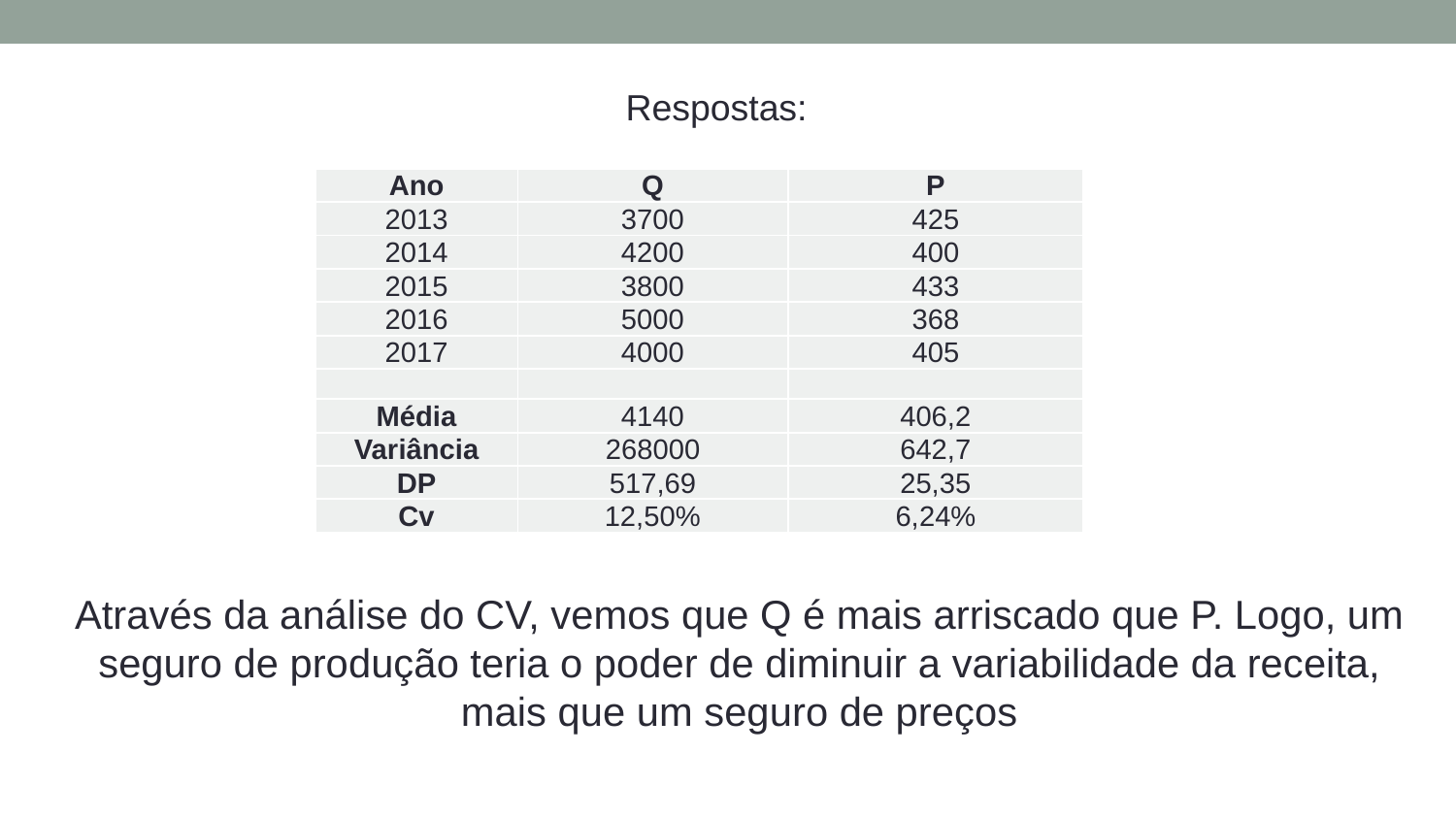

Respostas:
| Ano | Q | P |
| --- | --- | --- |
| 2013 | 3700 | 425 |
| 2014 | 4200 | 400 |
| 2015 | 3800 | 433 |
| 2016 | 5000 | 368 |
| 2017 | 4000 | 405 |
|  |  |  |
| Média | 4140 | 406,2 |
| Variância | 268000 | 642,7 |
| DP | 517,69 | 25,35 |
| Cv | 12,50% | 6,24% |
Através da análise do CV, vemos que Q é mais arriscado que P. Logo, um seguro de produção teria o poder de diminuir a variabilidade da receita, mais que um seguro de preços